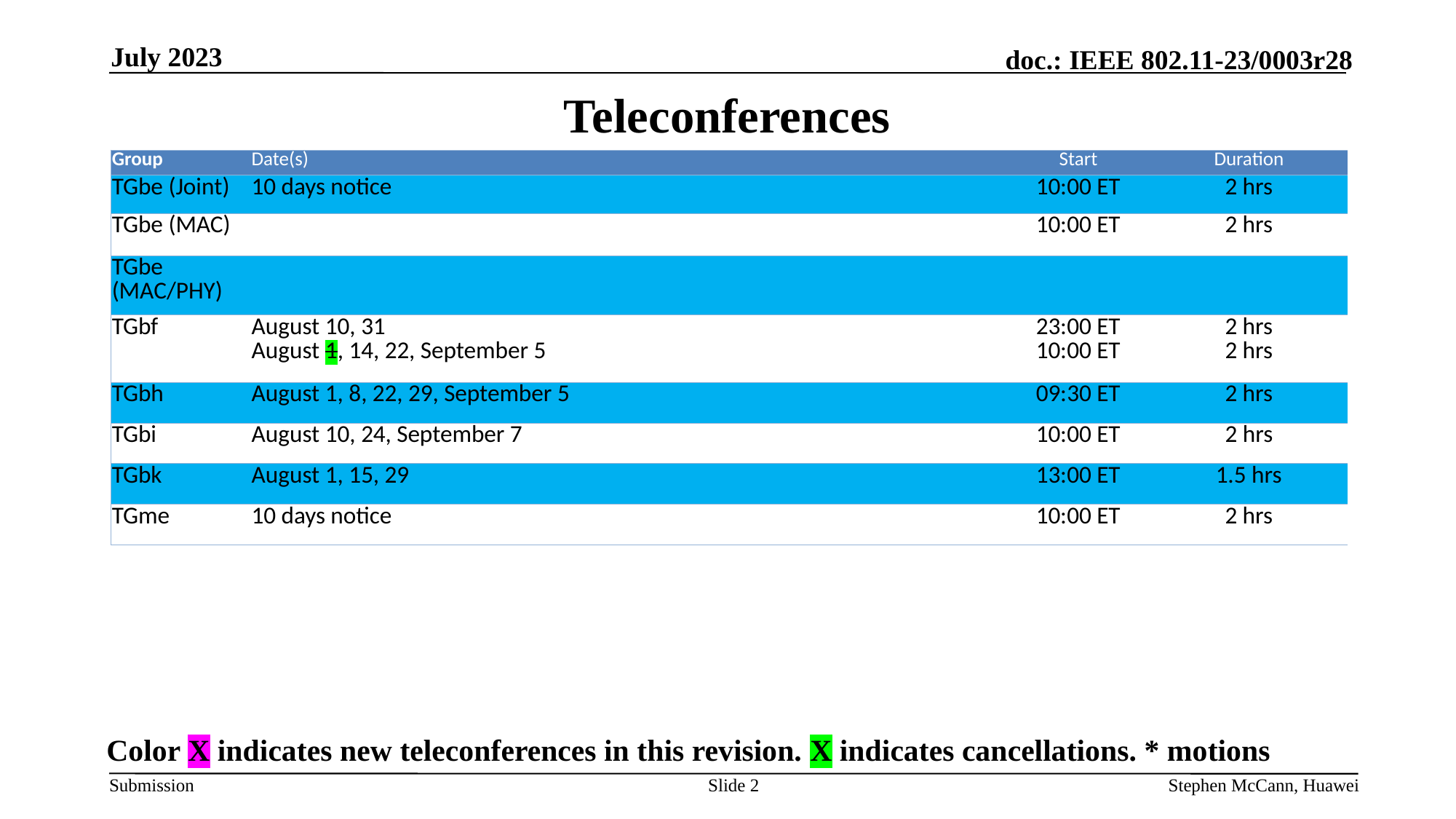

July 2023
# Teleconferences
| Group | Date(s) | Start | Duration |
| --- | --- | --- | --- |
| TGbe (Joint) | 10 days notice | 10:00 ET | 2 hrs |
| TGbe (MAC) |  | 10:00 ET | 2 hrs |
| TGbe (MAC/PHY) |  |  |  |
| TGbf | August 10, 31 August 1, 14, 22, September 5 | 23:00 ET 10:00 ET | 2 hrs 2 hrs |
| TGbh | August 1, 8, 22, 29, September 5 | 09:30 ET | 2 hrs |
| TGbi | August 10, 24, September 7 | 10:00 ET | 2 hrs |
| TGbk | August 1, 15, 29 | 13:00 ET | 1.5 hrs |
| TGme | 10 days notice | 10:00 ET | 2 hrs |
Color X indicates new teleconferences in this revision. X indicates cancellations. * motions
Slide 2
Stephen McCann, Huawei